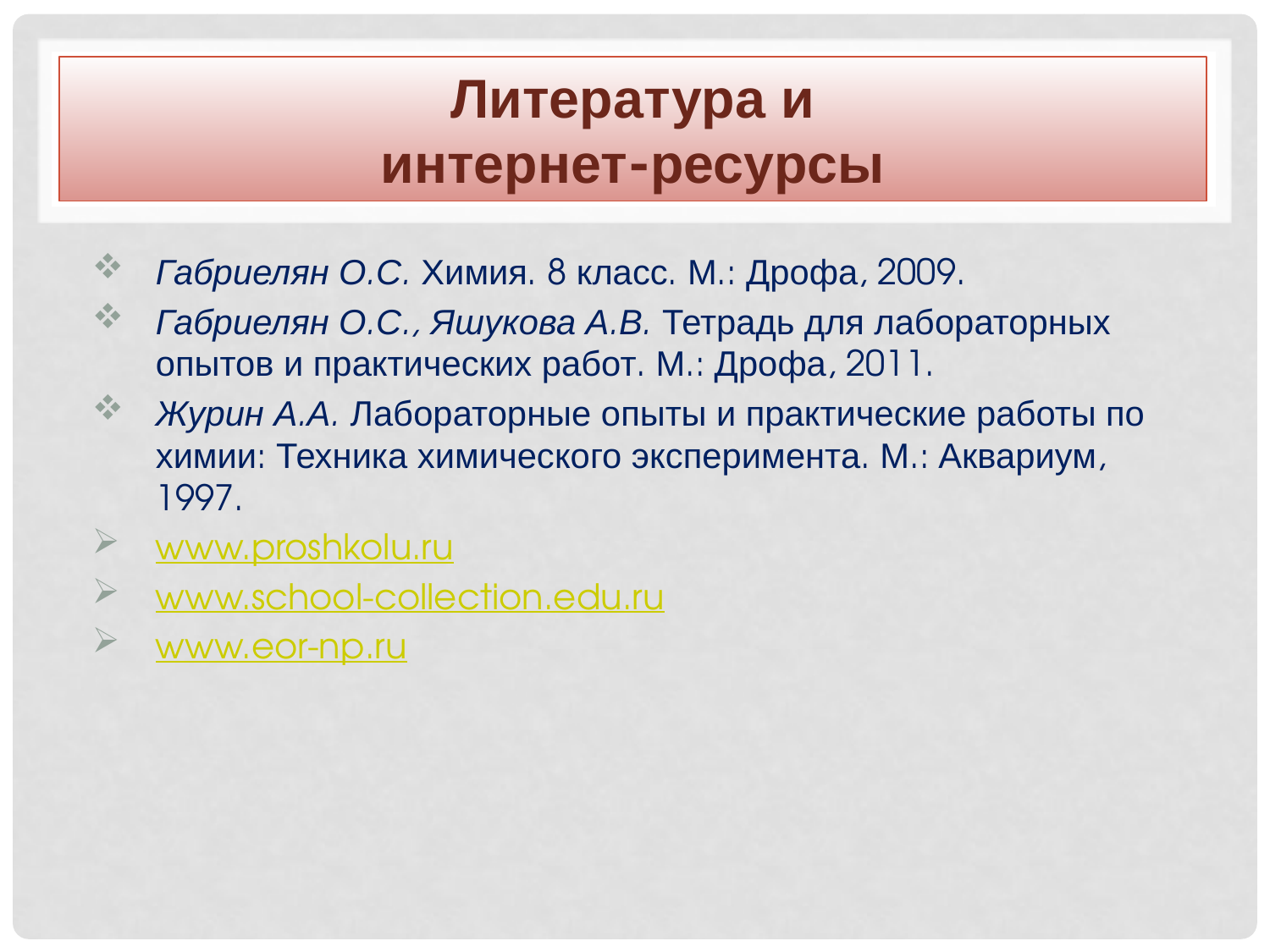

# Литература и интернет-ресурсы
Габриелян О.С. Химия. 8 класс. М.: Дрофа, 2009.
Габриелян О.С., Яшукова А.В. Тетрадь для лабораторных опытов и практических работ. М.: Дрофа, 2011.
Журин А.А. Лабораторные опыты и практические работы по химии: Техника химического эксперимента. М.: Аквариум, 1997.
www.proshkolu.ru
www.school-collection.edu.ru
www.eor-np.ru